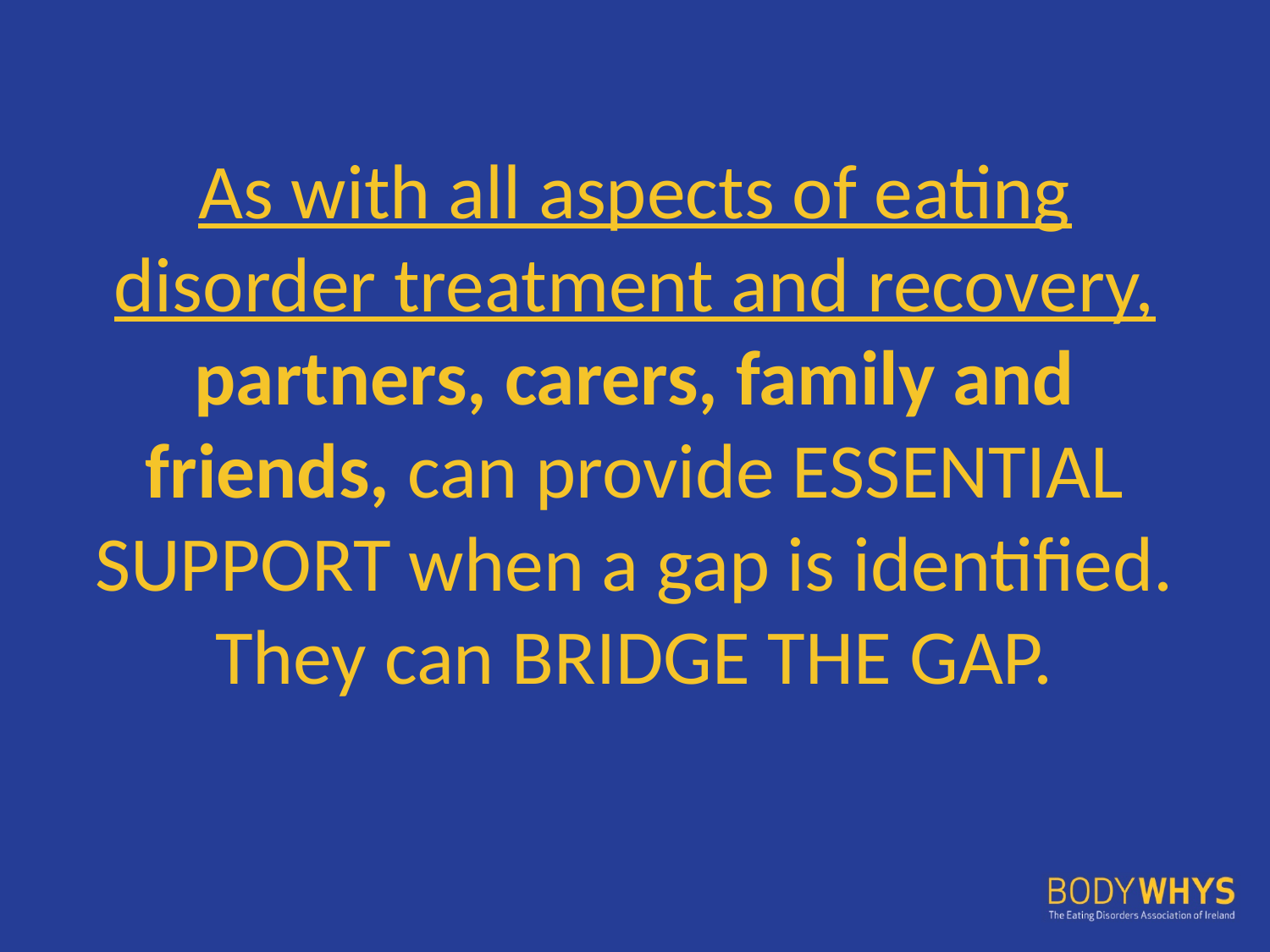

# As with all aspects of eating disorder treatment and recovery, partners, carers, family and friends, can provide ESSENTIAL SUPPORT when a gap is identified. They can BRIDGE THE GAP.